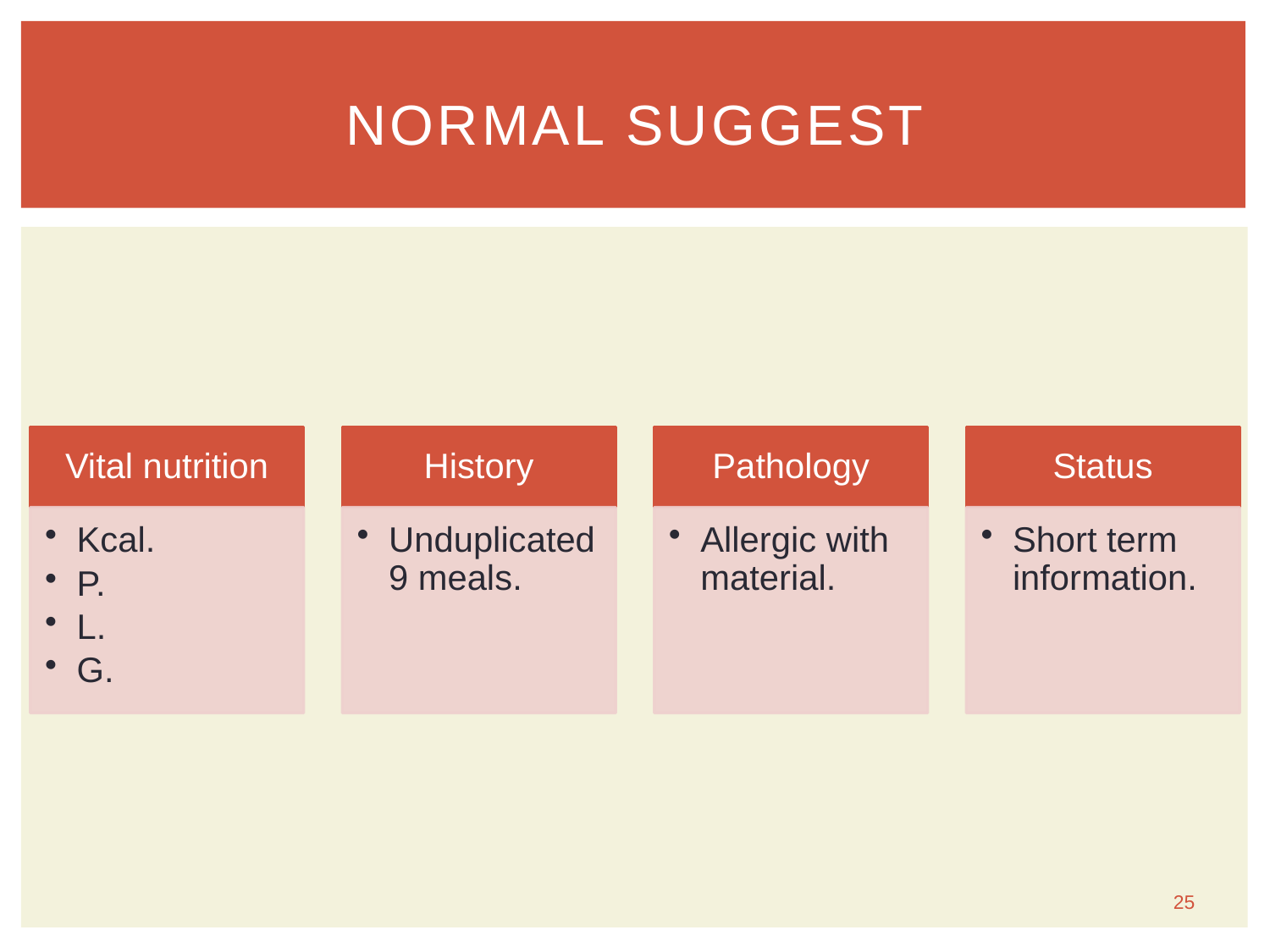

# Normal suggest
Vital nutrition
Kcal.
P.
L.
G.
History
Unduplicated 9 meals.
Pathology
Allergic with material.
Status
Short term information.
25